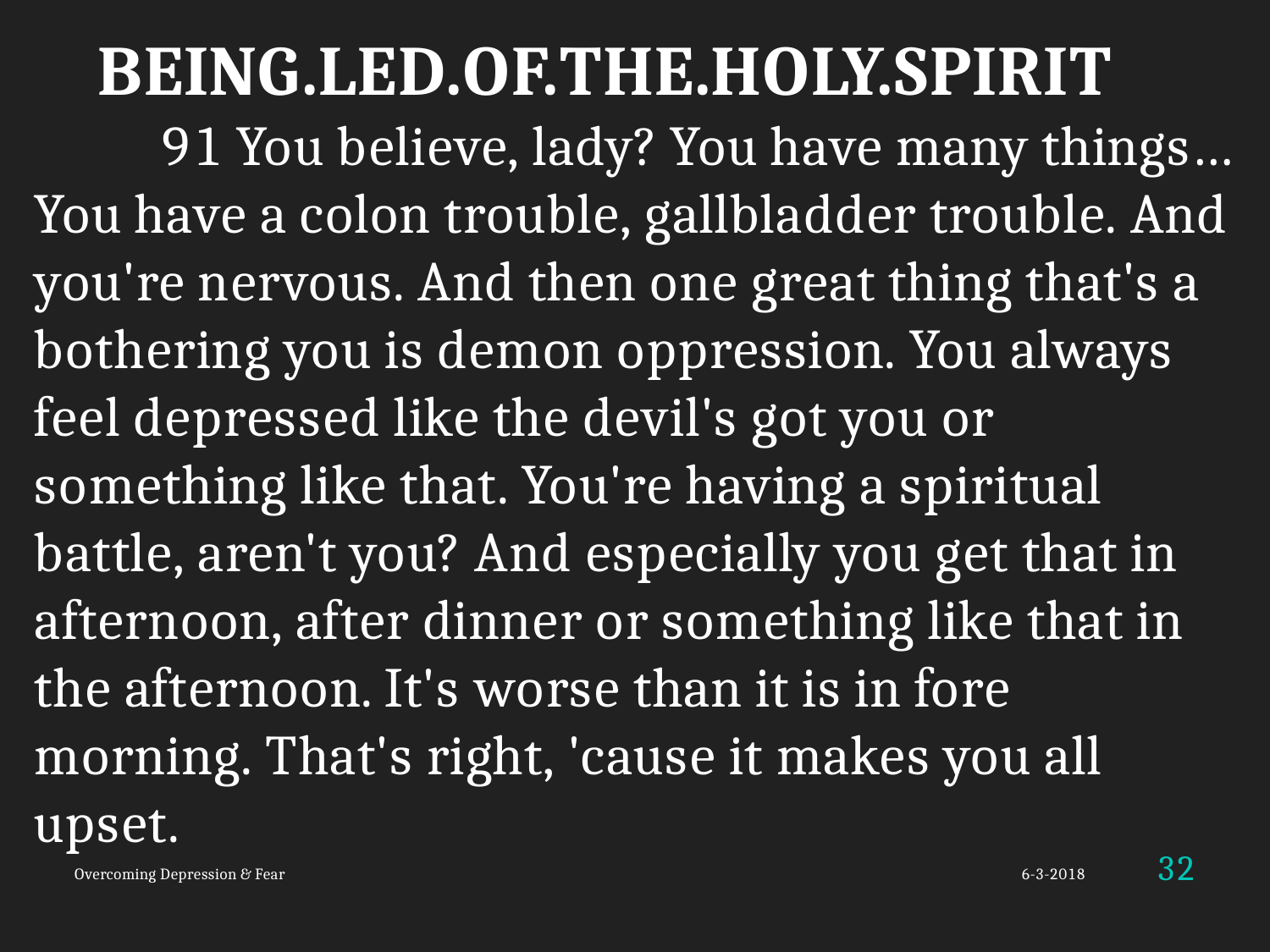

BEING.LED.OF.THE.HOLY.SPIRIT
	91 You believe, lady? You have many things… You have a colon trouble, gallbladder trouble. And you're nervous. And then one great thing that's a bothering you is demon oppression. You always feel depressed like the devil's got you or something like that. You're having a spiritual battle, aren't you? And especially you get that in afternoon, after dinner or something like that in the afternoon. It's worse than it is in fore morning. That's right, 'cause it makes you all upset.
32
Overcoming Depression & Fear
6-3-2018